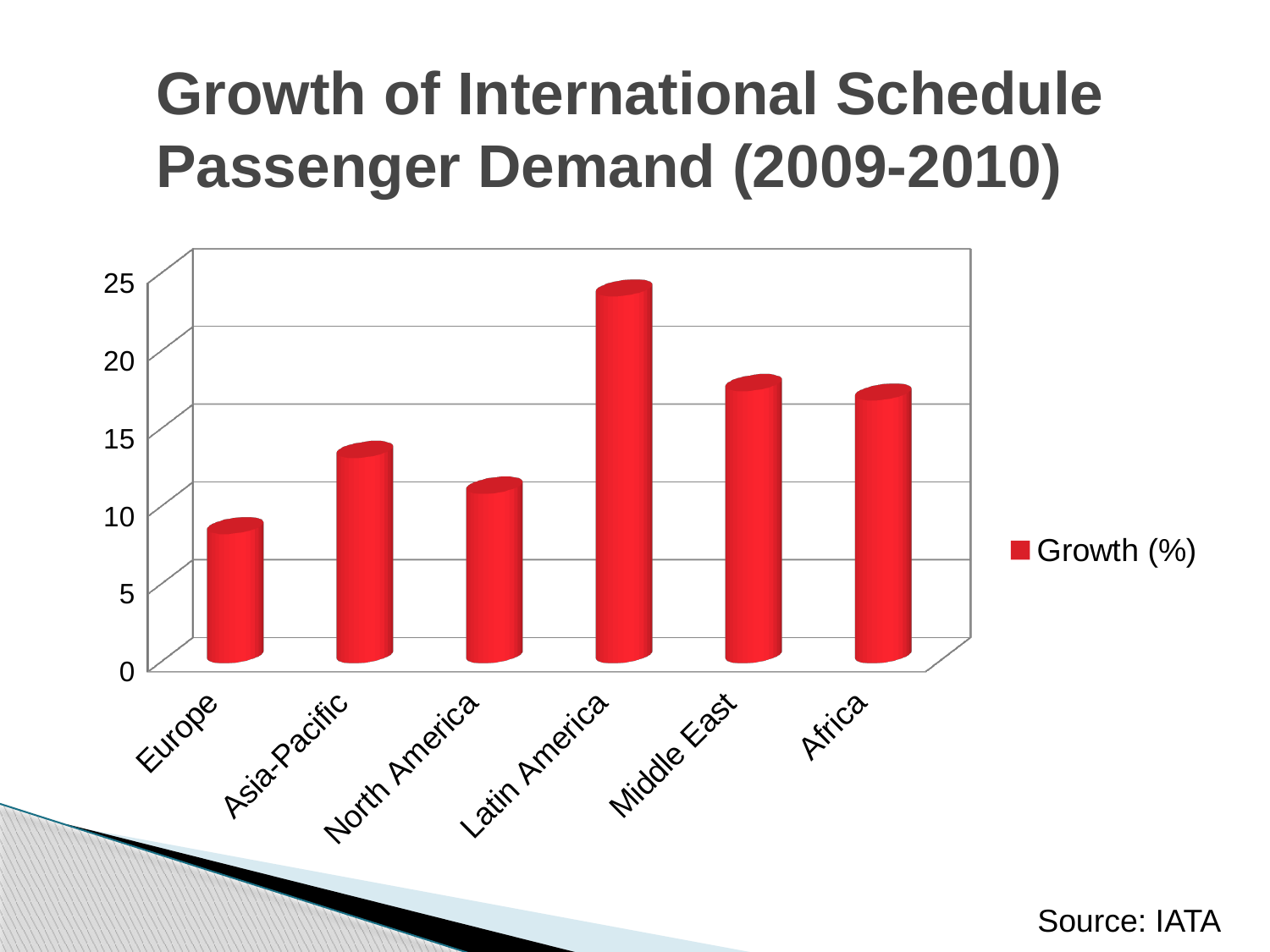

# Growth of International Schedule Passenger Demand (2009-2010)

[unsupported chart]

Source: IATA